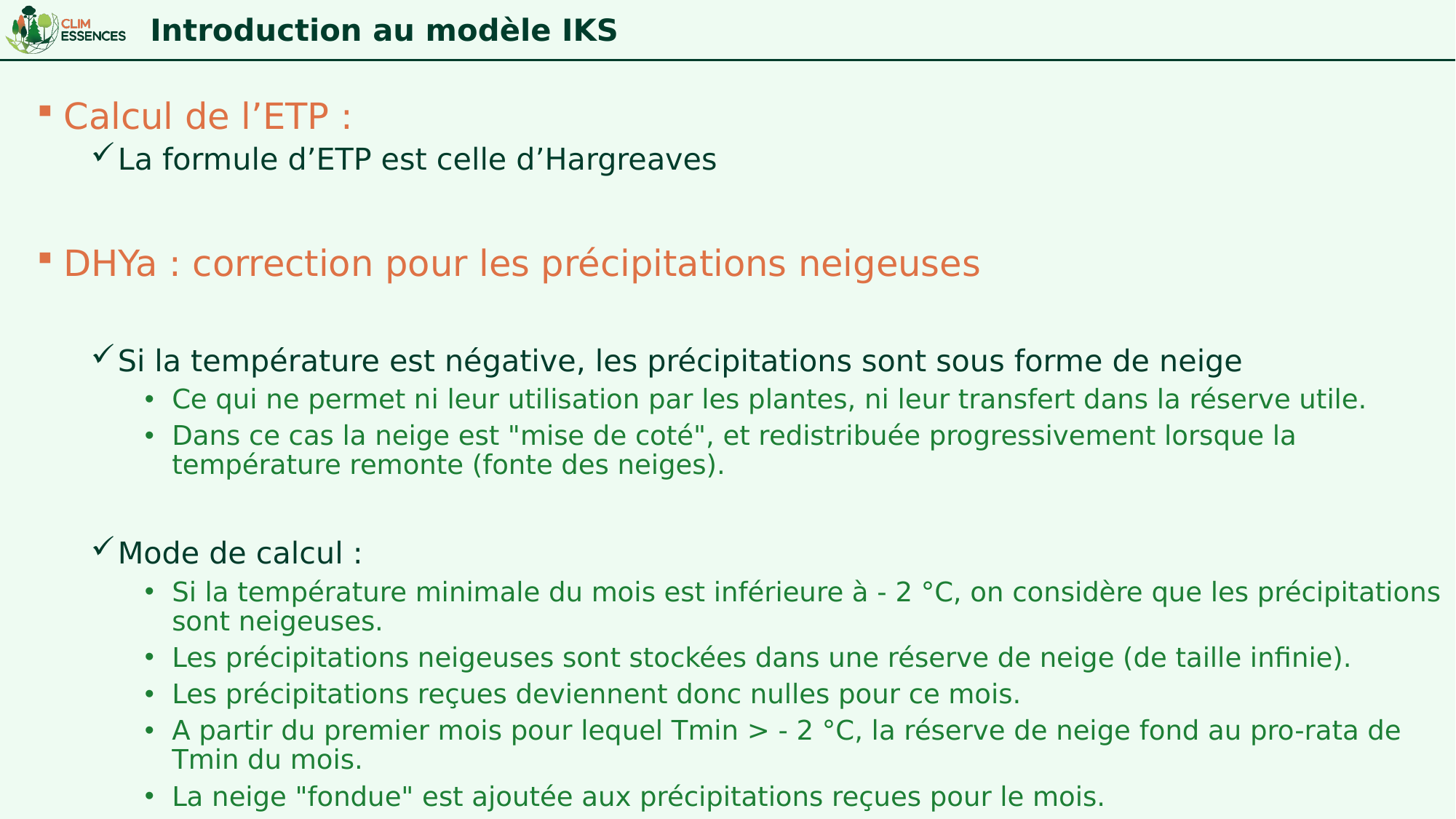

# Introduction au modèle IKS
Calcul de l’ETP :
La formule d’ETP est celle d’Hargreaves

DHYa : correction pour les précipitations neigeuses

Si la température est négative, les précipitations sont sous forme de neige
Ce qui ne permet ni leur utilisation par les plantes, ni leur transfert dans la réserve utile.
Dans ce cas la neige est "mise de coté", et redistribuée progressivement lorsque la température remonte (fonte des neiges).

Mode de calcul :
Si la température minimale du mois est inférieure à - 2 °C, on considère que les précipitations sont neigeuses.
Les précipitations neigeuses sont stockées dans une réserve de neige (de taille infinie).
Les précipitations reçues deviennent donc nulles pour ce mois.
A partir du premier mois pour lequel Tmin > - 2 °C, la réserve de neige fond au pro-rata de Tmin du mois.
La neige "fondue" est ajoutée aux précipitations reçues pour le mois.